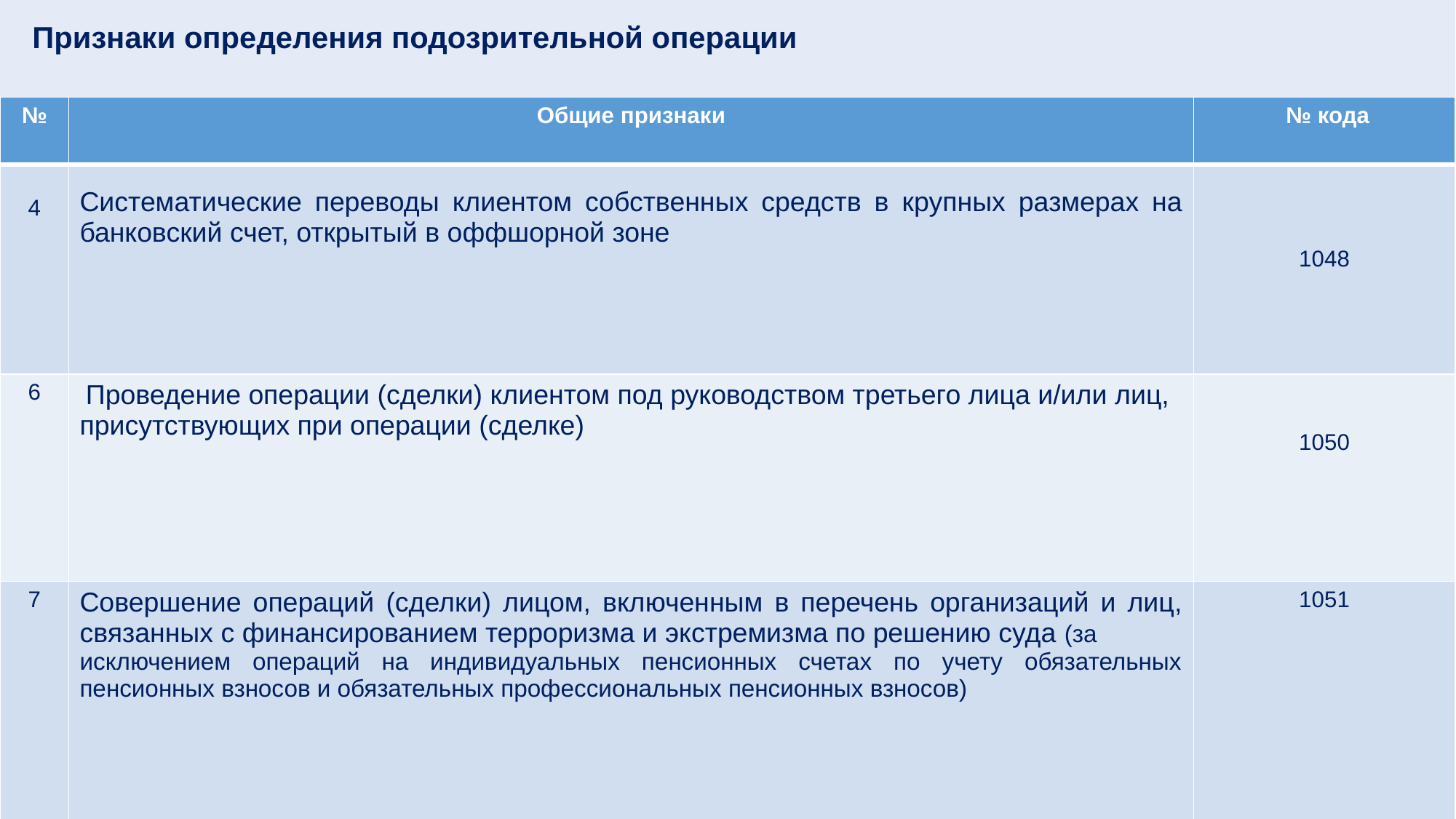

Признаки определения подозрительной операции
| № | Общие признаки | № кода |
| --- | --- | --- |
| 4 | Систематические переводы клиентом собственных средств в крупных размерах на банковский счет, открытый в оффшорной зоне | 1048 |
| 6 | Проведение операции (сделки) клиентом под руководством третьего лица и/или лиц, присутствующих при операции (сделке) | 1050 |
| 7 | Совершение операций (сделки) лицом, включенным в перечень организаций и лиц, связанных с финансированием терроризма и экстремизма по решению суда (за исключением операций на индивидуальных пенсионных счетах по учету обязательных пенсионных взносов и обязательных профессиональных пенсионных взносов) | 1051 |